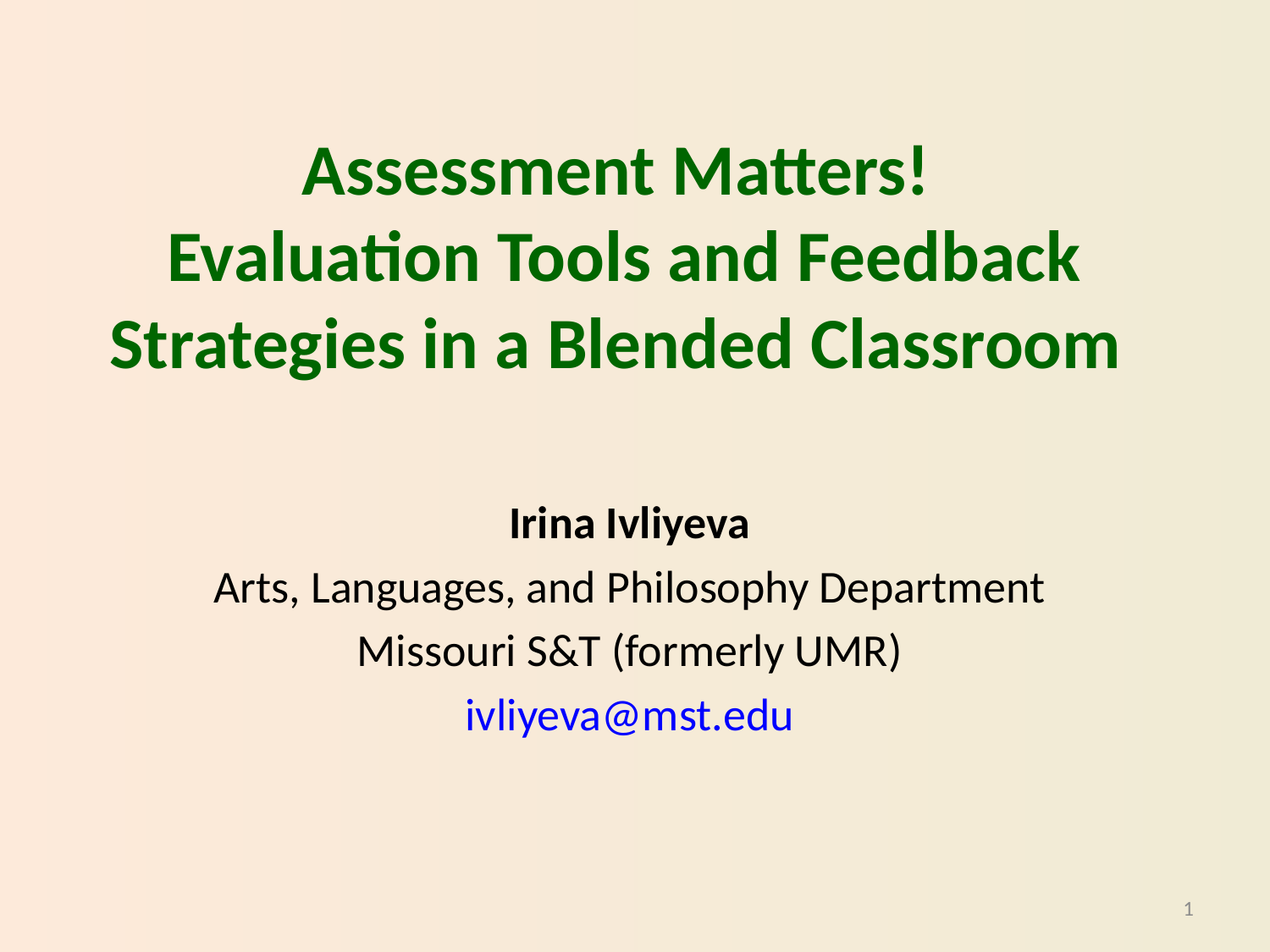

Assessment Matters!
Evaluation Tools and Feedback Strategies in a Blended Classroom
Irina Ivliyeva
Arts, Languages, and Philosophy Department
Missouri S&T (formerly UMR)
ivliyeva@mst.edu

1